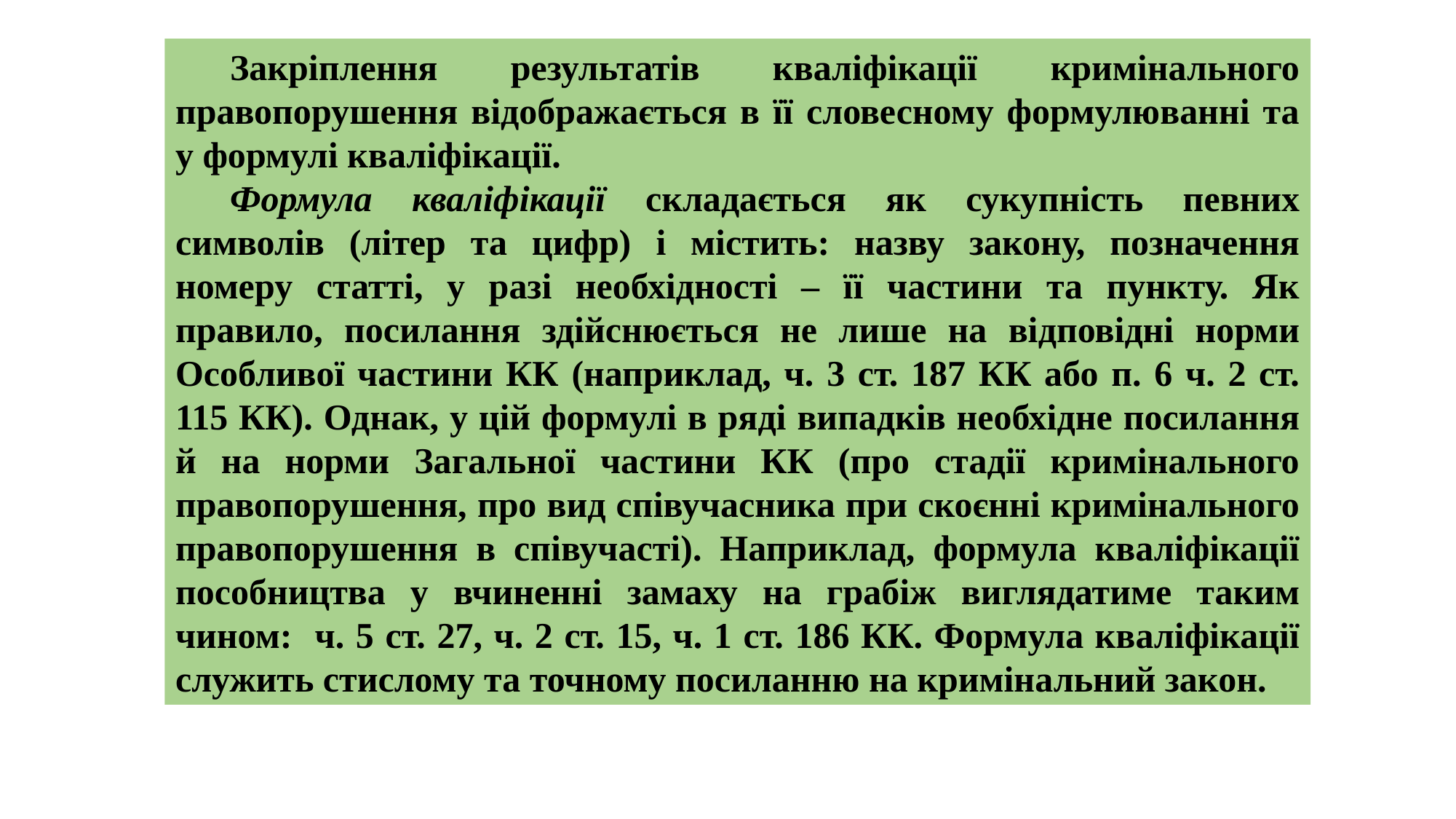

Закріплення результатів кваліфікації кримінального правопорушення відображається в її словесному формулюванні та у формулі кваліфікації.
Формула кваліфікації складається як сукупність певних символів (літер та цифр) і містить: назву закону, позначення номеру статті, у разі необхідності – її частини та пункту. Як правило, посилання здійснюється не лише на відповідні норми Особливої частини КК (наприклад, ч. 3 ст. 187 КК або п. 6 ч. 2 ст. 115 КК). Однак, у цій формулі в ряді випадків необхідне посилання й на норми Загальної частини КК (про стадії кримінального правопорушення, про вид співучасника при скоєнні кримінального правопорушення в співучасті). Наприклад, формула кваліфікації пособництва у вчиненні замаху на грабіж виглядатиме таким чином:  ч. 5 ст. 27, ч. 2 ст. 15, ч. 1 ст. 186 КК. Формула кваліфікації служить стислому та точному посиланню на кримінальний закон.